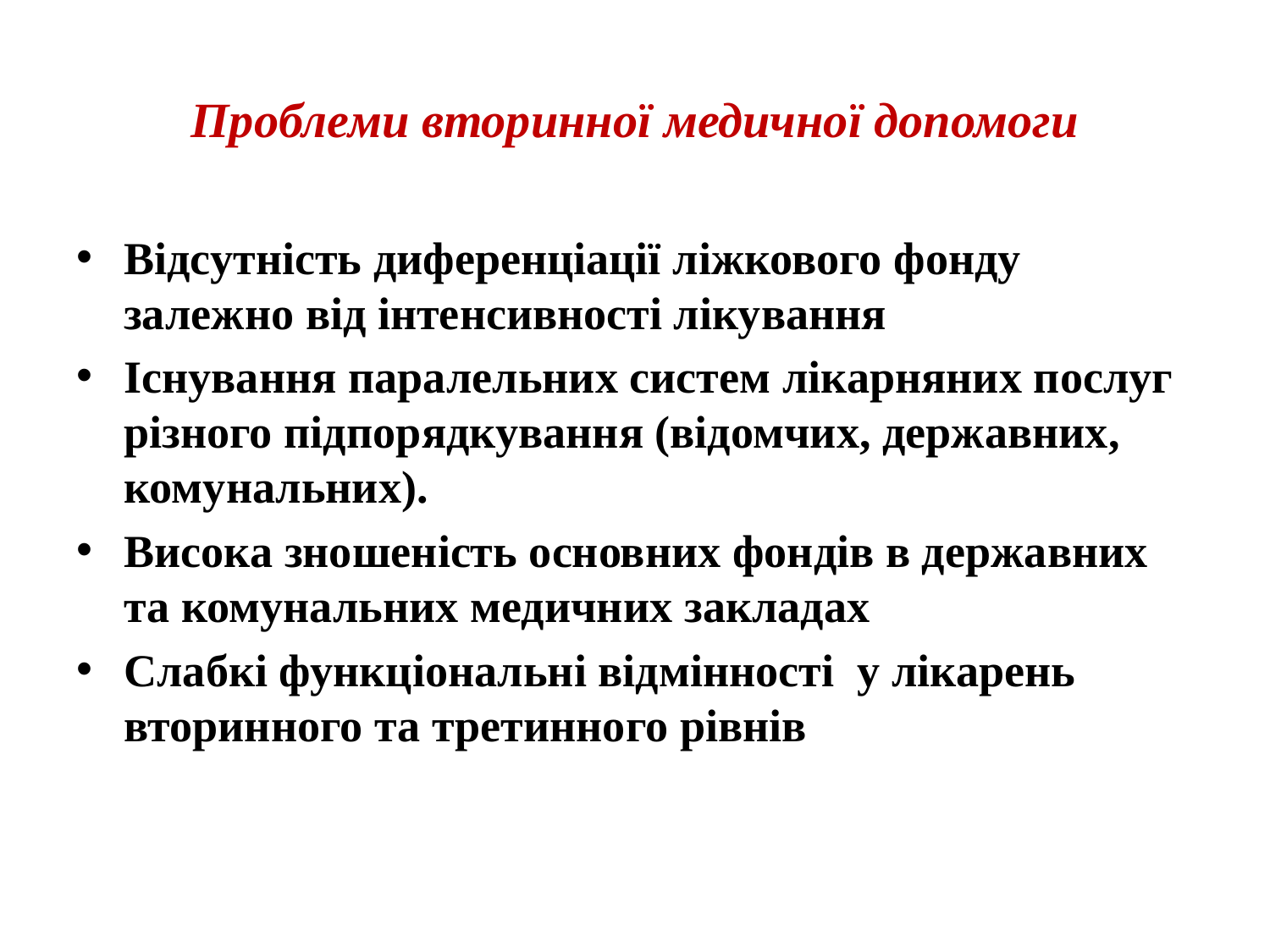

# Проблеми вторинної медичної допомоги
Відсутність диференціації ліжкового фонду залежно від інтенсивності лікування
Існування паралельних систем лікарняних послуг різного підпорядкування (відомчих, державних, комунальних).
Висока зношеність основних фондів в державних та комунальних медичних закладах
Слабкі функціональні відмінності  у лікарень вторинного та третинного рівнів